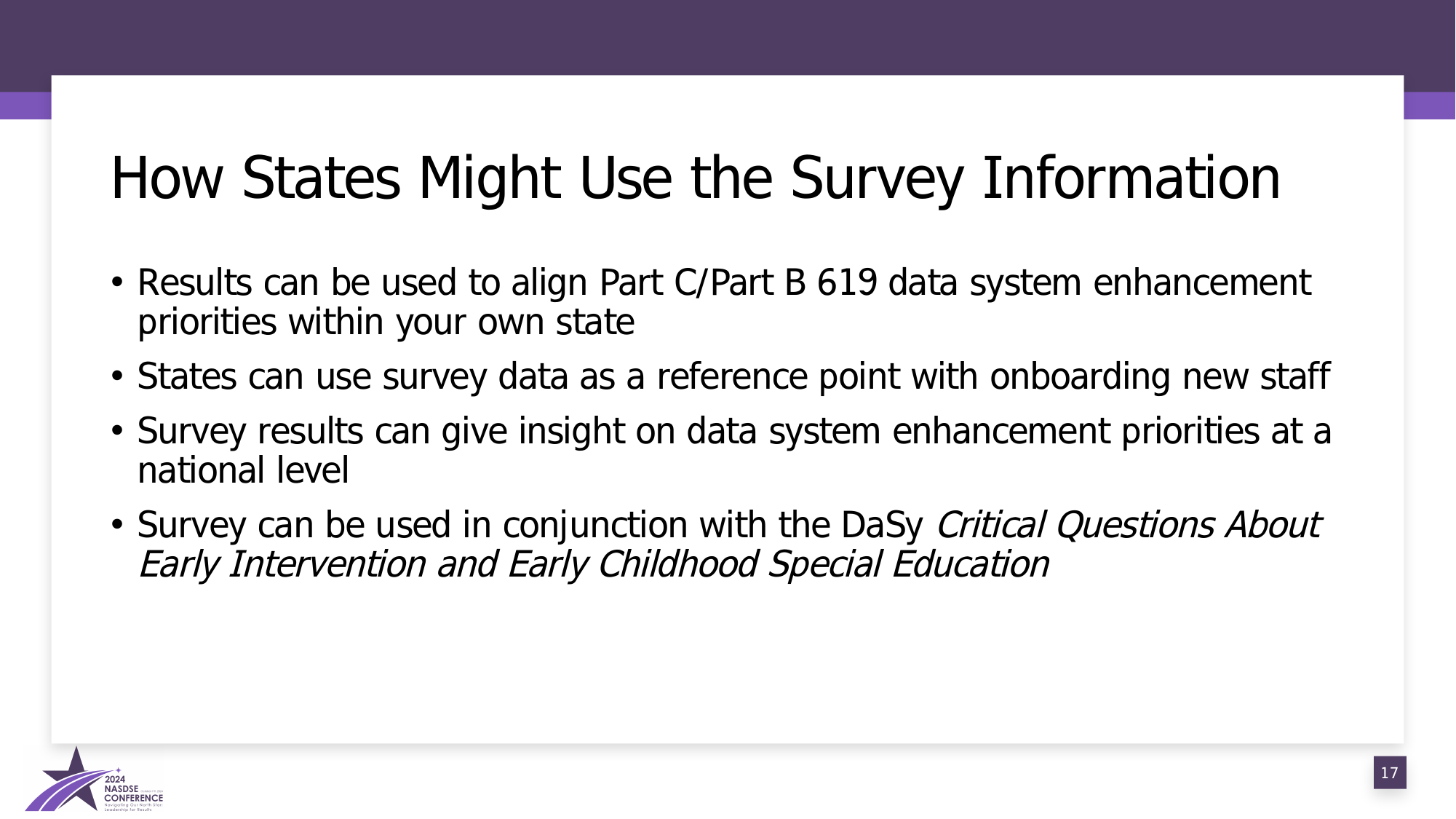

# How States Might Use the Survey Information
Results can be used to align Part C/Part B 619 data system enhancement priorities within your own state
States can use survey data as a reference point with onboarding new staff
Survey results can give insight on data system enhancement priorities at a national level
Survey can be used in conjunction with the DaSy Critical Questions About Early Intervention and Early Childhood Special Education